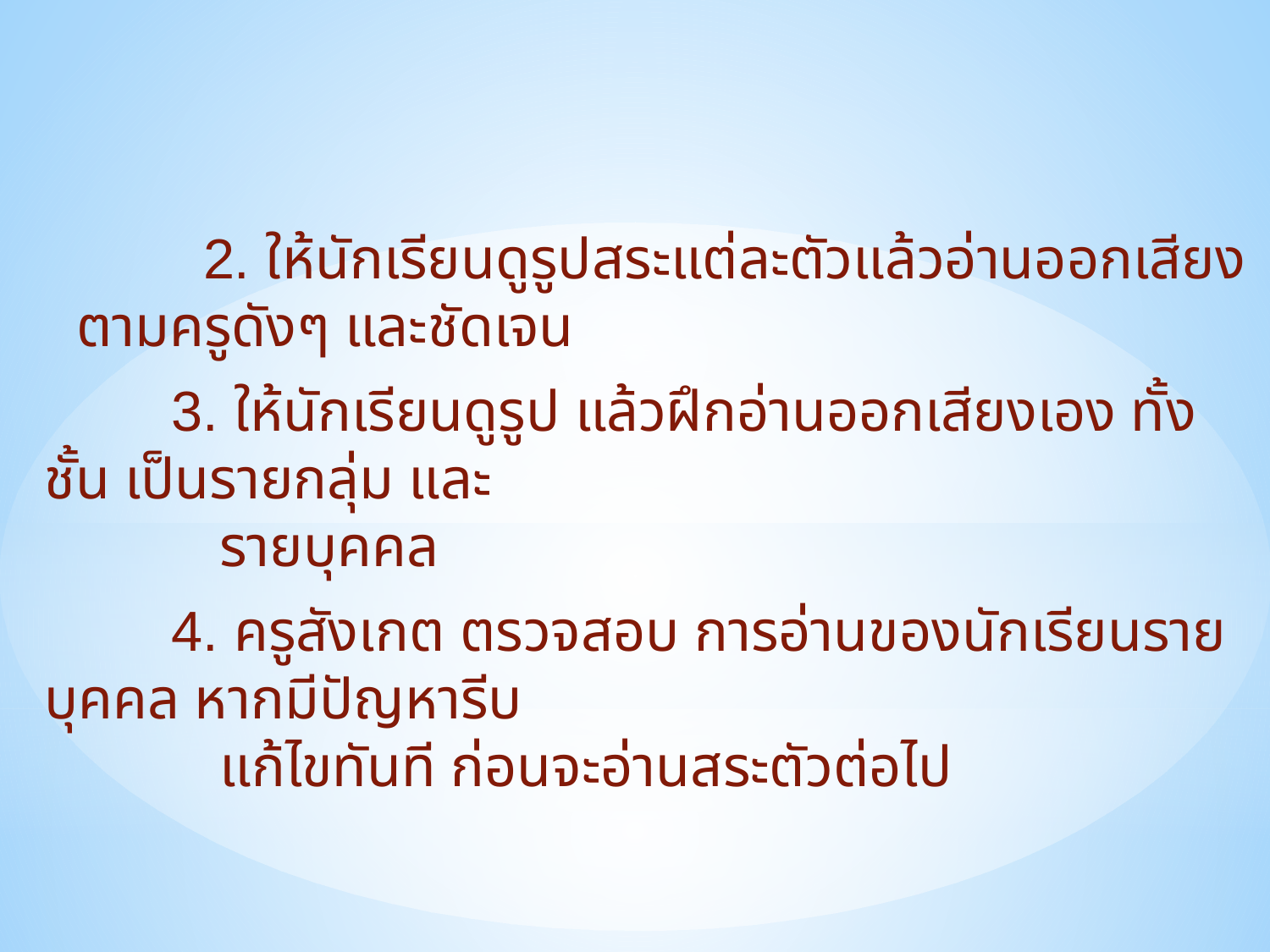

2. ให้นักเรียนดูรูปสระแต่ละตัวแล้วอ่านออกเสียงตามครูดังๆ และชัดเจน
		3. ให้นักเรียนดูรูป แล้วฝึกอ่านออกเสียงเอง ทั้งชั้น เป็นรายกลุ่ม และ
            รายบุคคล
		4. ครูสังเกต ตรวจสอบ การอ่านของนักเรียนรายบุคคล หากมีปัญหารีบ
            แก้ไขทันที ก่อนจะอ่านสระตัวต่อไป